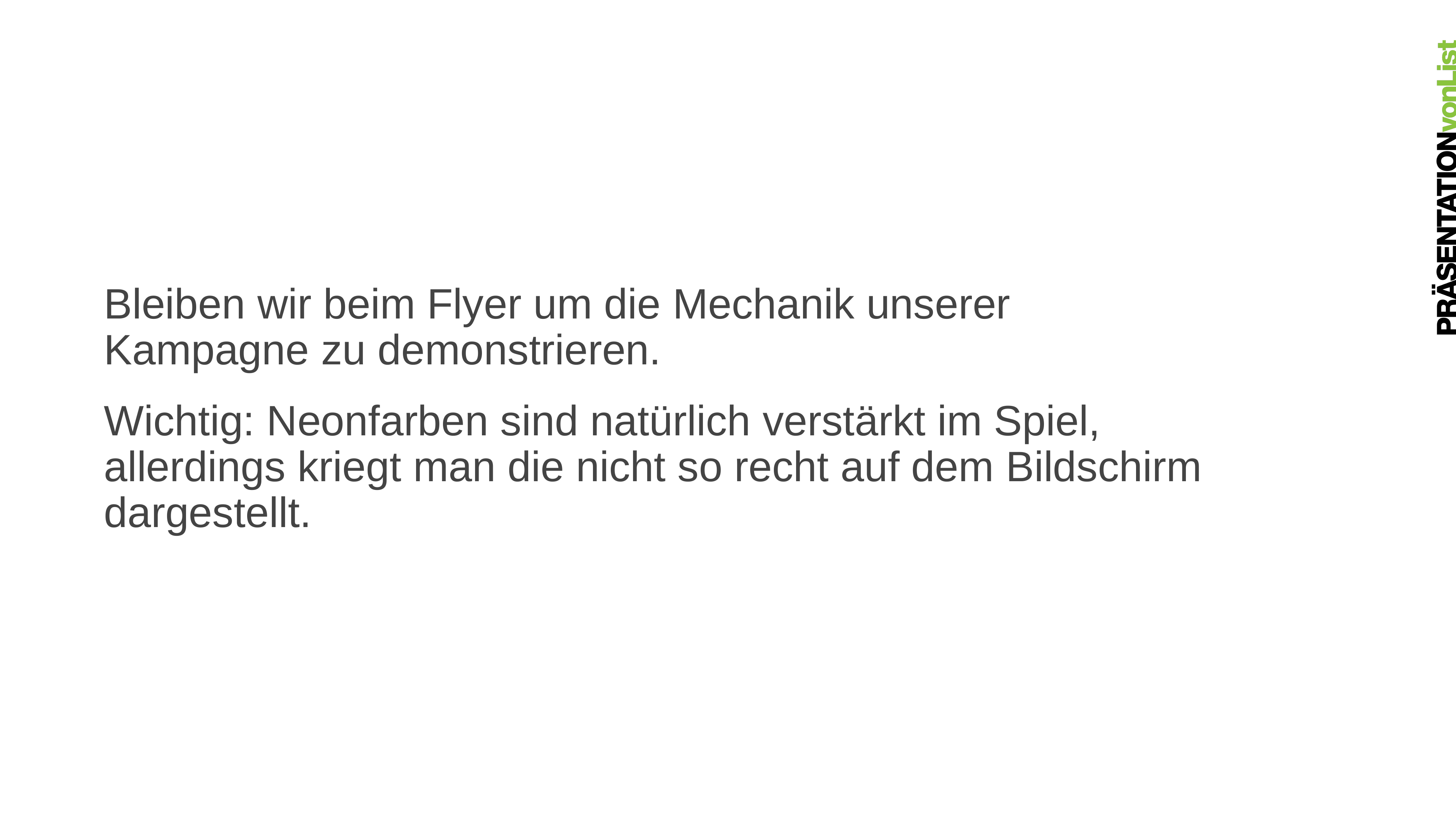

Bleiben wir beim Flyer um die Mechanik unserer
Kampagne zu demonstrieren.
Wichtig: Neonfarben sind natürlich verstärkt im Spiel,
allerdings kriegt man die nicht so recht auf dem Bildschirm
dargestellt.